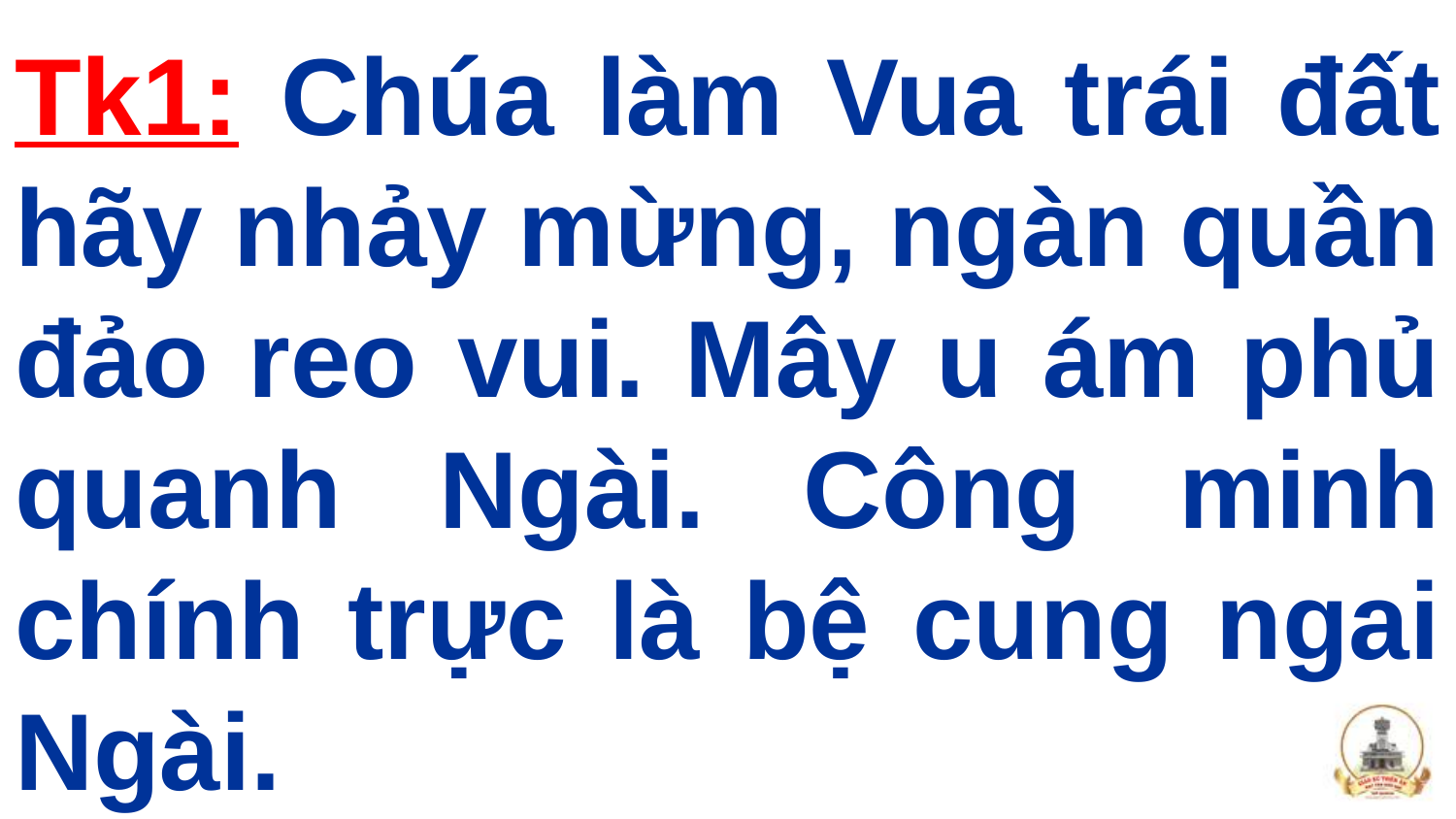

Tk1: Chúa làm Vua trái đất hãy nhảy mừng, ngàn quần đảo reo vui. Mây u ám phủ quanh Ngài. Công minh chính trực là bệ cung ngai Ngài.
#